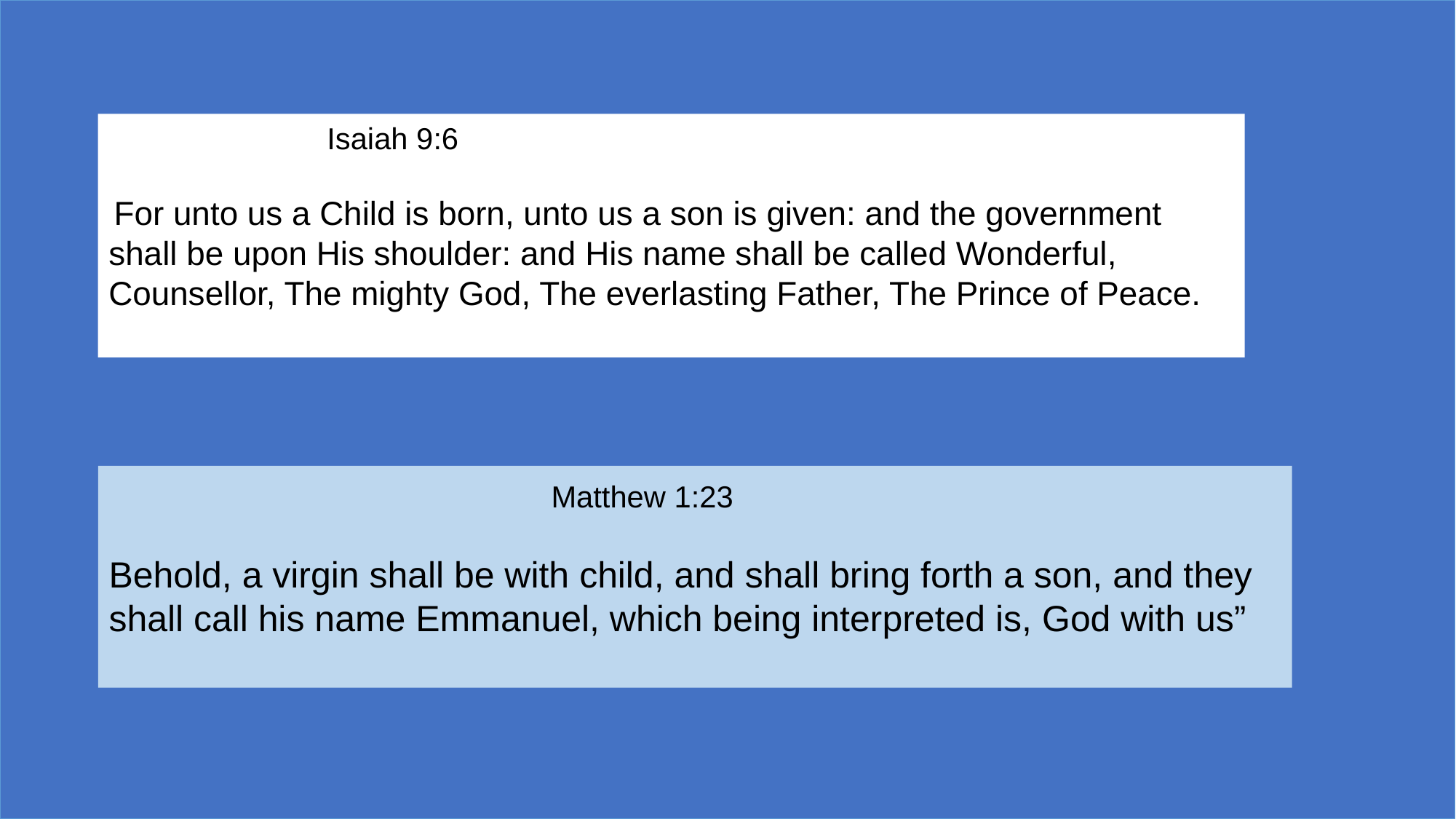

Isaiah 9:6

 For unto us a Child is born, unto us a son is given: and the government shall be upon His shoulder: and His name shall be called Wonderful, Counsellor, The mighty God, The everlasting Father, The Prince of Peace.
  		                      Matthew 1:23

Behold, a virgin shall be with child, and shall bring forth a son, and they shall call his name Emmanuel, which being interpreted is, God with us”